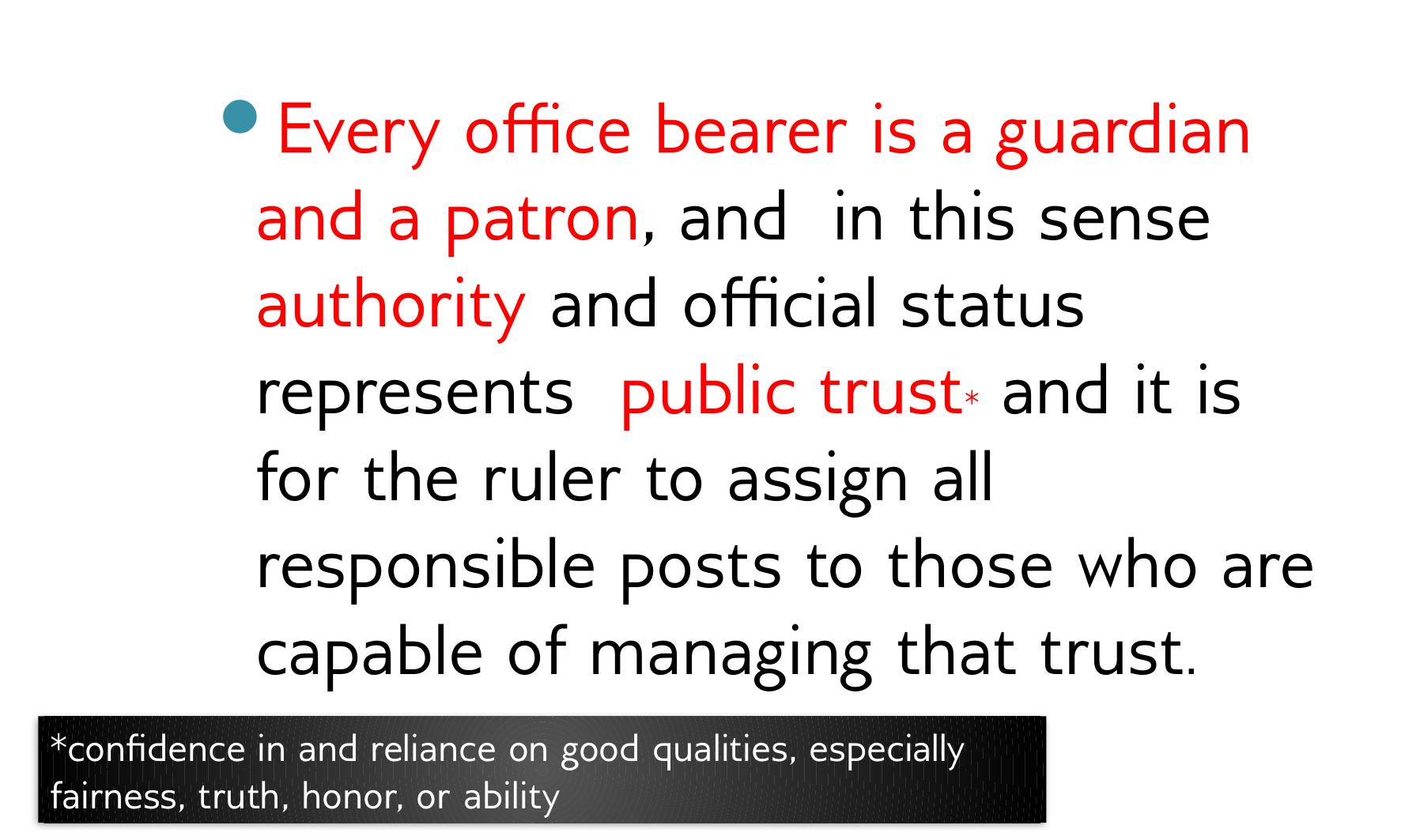

Every office bearer is a guardian and a patron, and  in this sense authority and official status represents  public trust* and it is for the ruler to assign all responsible posts to those who are capable of managing that trust.
*confidence in and reliance on good qualities, especially fairness, truth, honor, or ability